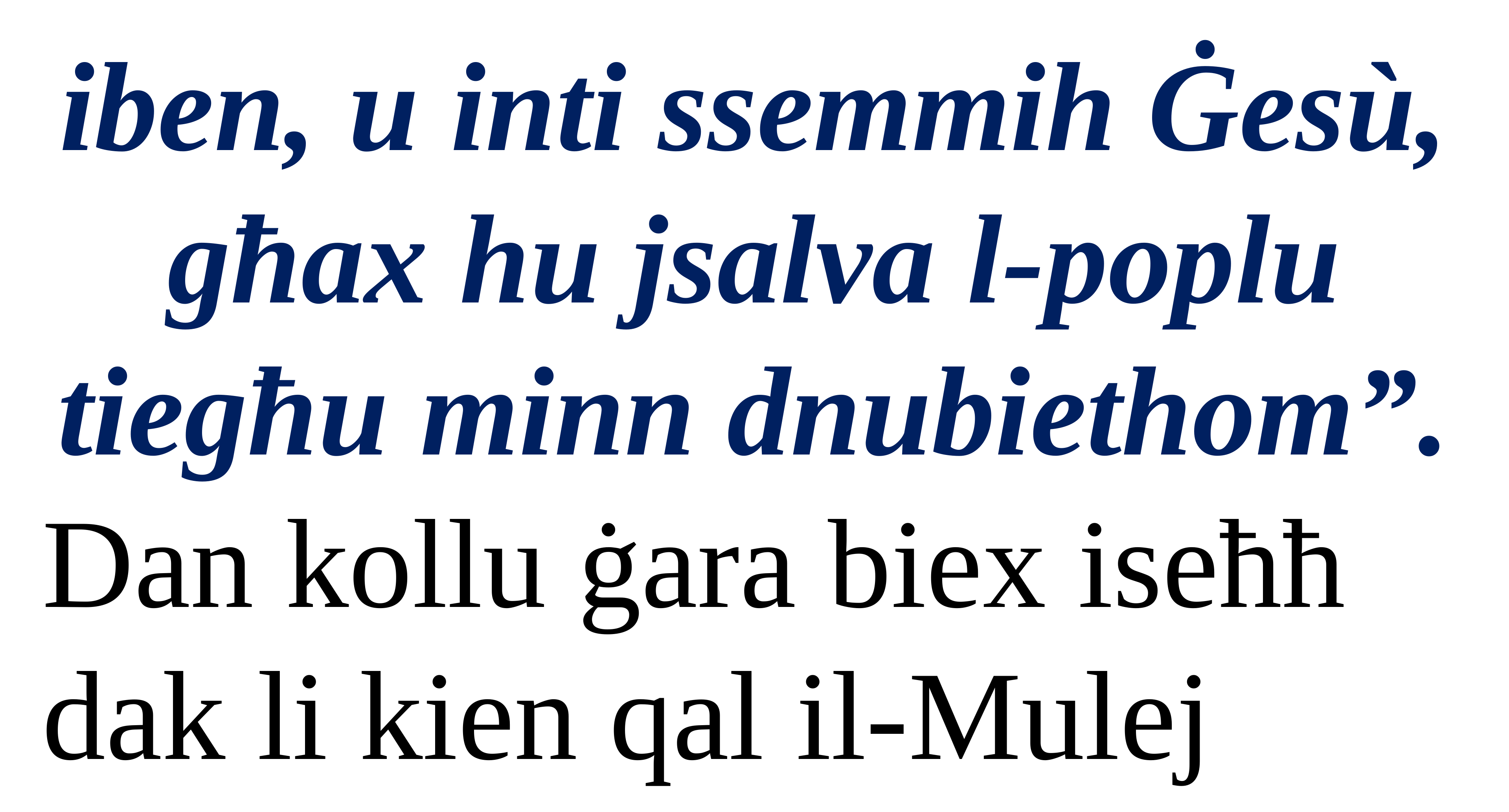

iben, u inti ssemmih Ġesù, għax hu jsalva l-poplu tiegħu minn dnubiethom”.
Dan kollu ġara biex iseħħ dak li kien qal il-Mulej